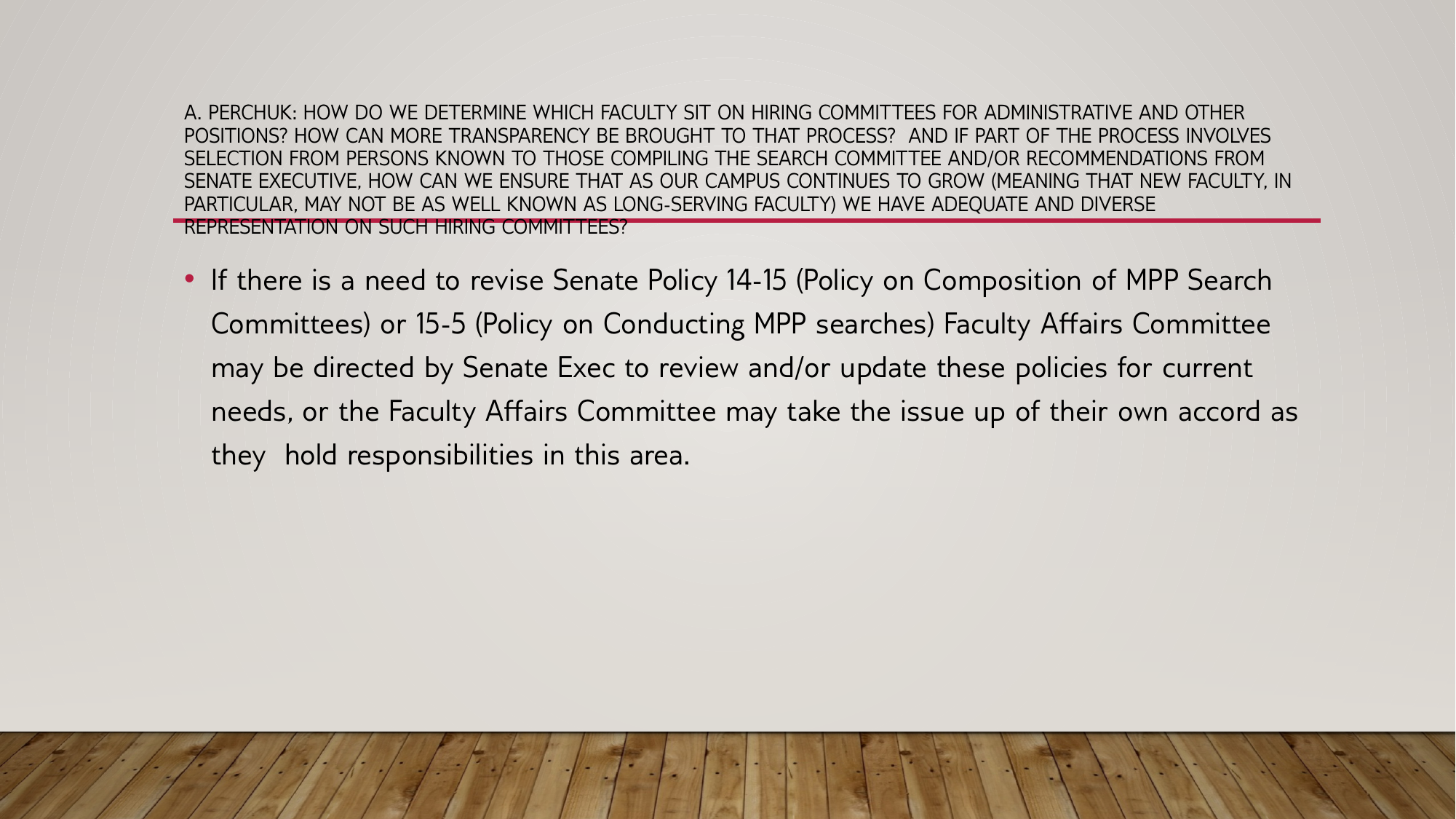

# A. Perchuk: How do we determine which faculty sit on hiring committees for administrative and other positions? How can more transparency be brought to that process?  And if part of the process involves selection from persons known to those compiling the search committee and/or recommendations from Senate Executive, how can we ensure that as our campus continues to grow (meaning that new faculty, in particular, may not be as well known as long-serving faculty) we have adequate and diverse representation on such hiring committees?
If there is a need to revise Senate Policy 14-15 (Policy on Composition of MPP Search Committees) or 15-5 (Policy on Conducting MPP searches) Faculty Affairs Committee may be directed by Senate Exec to review and/or update these policies for current needs, or the Faculty Affairs Committee may take the issue up of their own accord as they  hold responsibilities in this area.